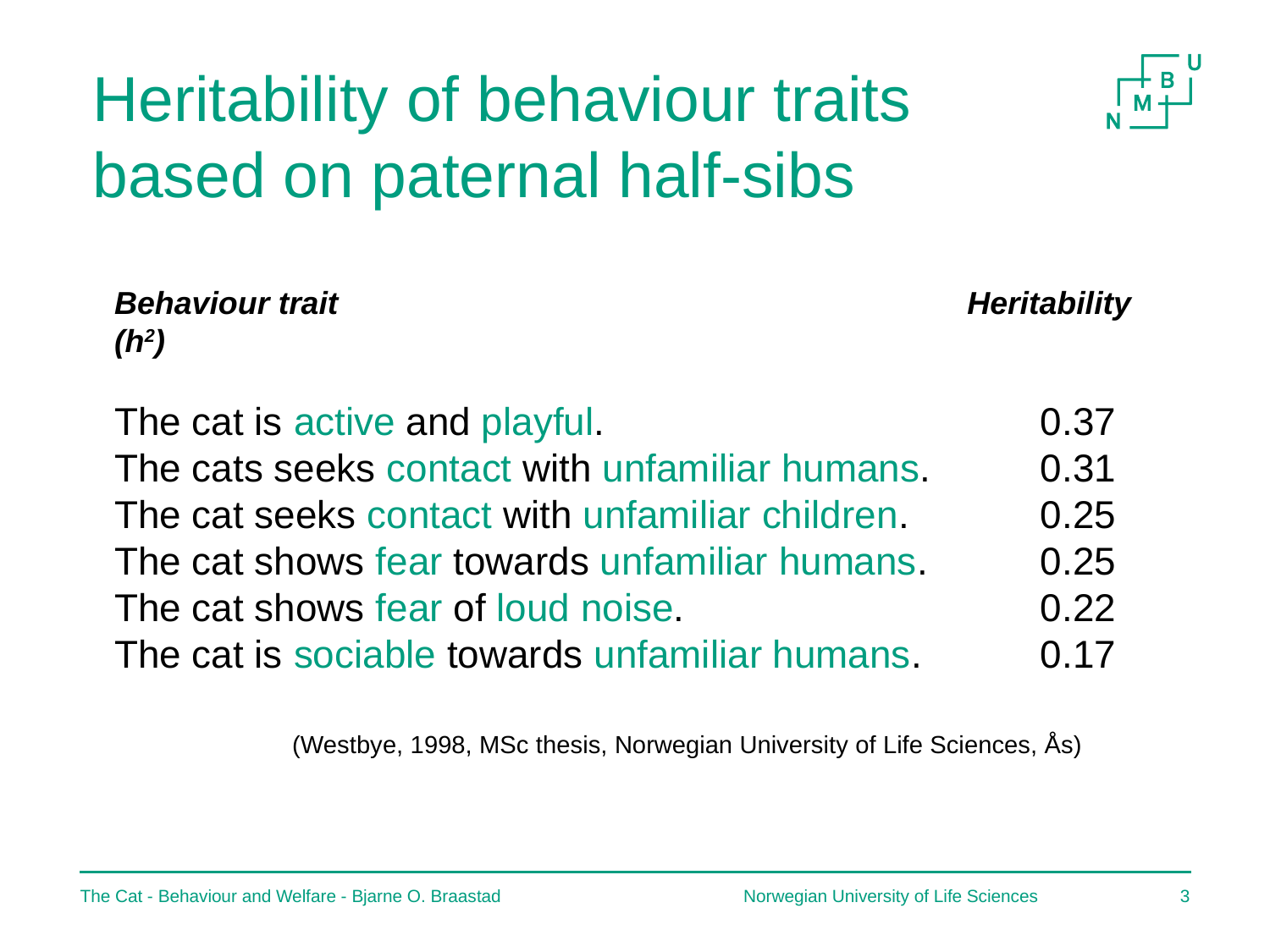

# Heritability of behaviour traits based on paternal half-sibs
Behaviour trait                                                                       Heritability (h2)

The cat is active and playful.	0.37
The cats seeks contact with unfamiliar humans. 	0.31
The cat seeks contact with unfamiliar children. 	0.25
The cat shows fear towards unfamiliar humans. 	0.25
The cat shows fear of loud noise. 	0.22
The cat is sociable towards unfamiliar humans. 	0.17

                    (Westbye, 1998, MSc thesis, Norwegian University of Life Sciences, Ås)

The Cat - Behaviour and Welfare - Bjarne O. Braastad
Norwegian University of Life Sciences
3